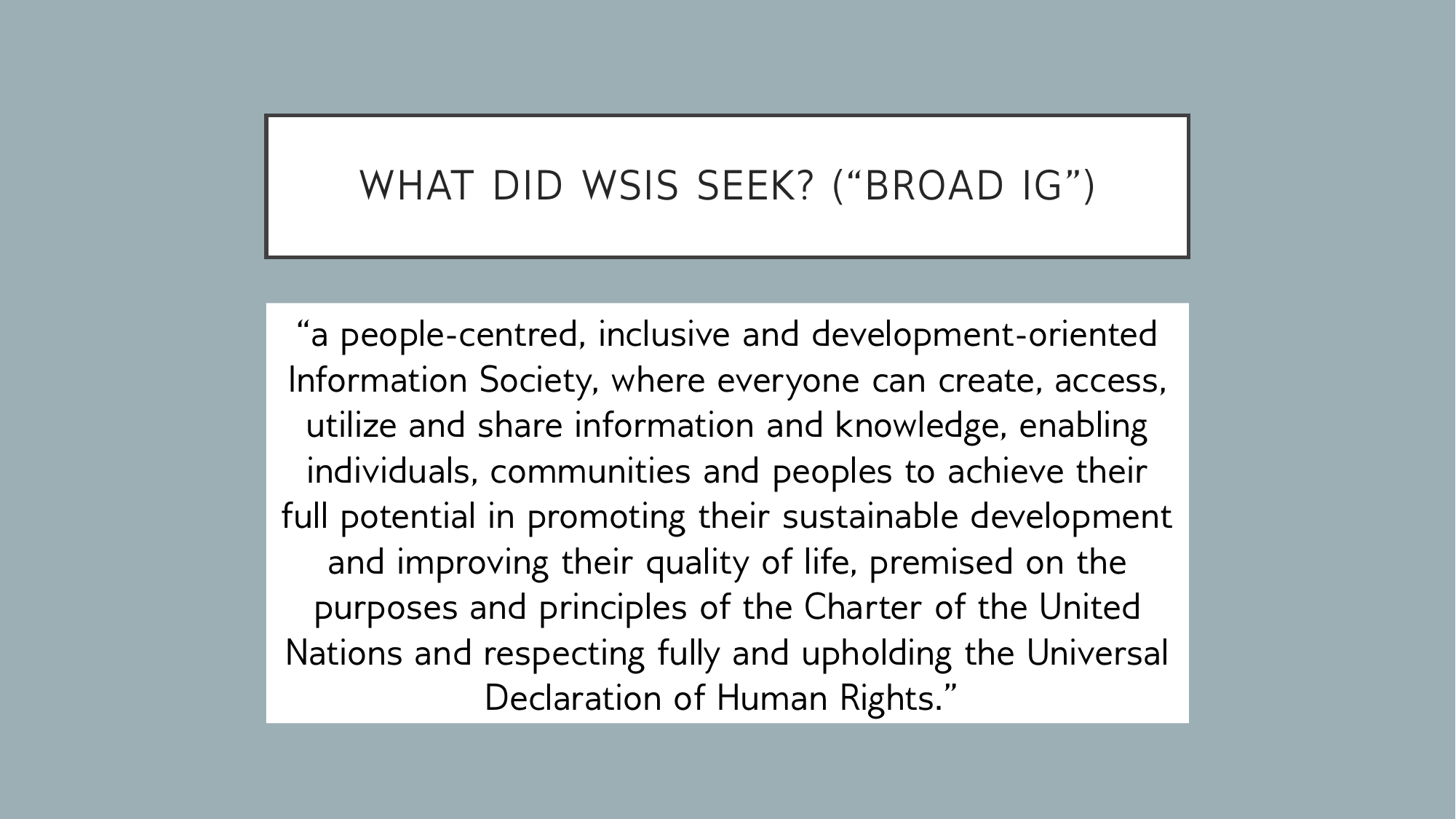

what did wsis seek? (“BROAD ig”)
“a people-centred, inclusive and development-oriented Information Society, where everyone can create, access, utilize and share information and knowledge, enabling individuals, communities and peoples to achieve their full potential in promoting their sustainable development and improving their quality of life, premised on the purposes and principles of the Charter of the United Nations and respecting fully and upholding the Universal Declaration of Human Rights.”